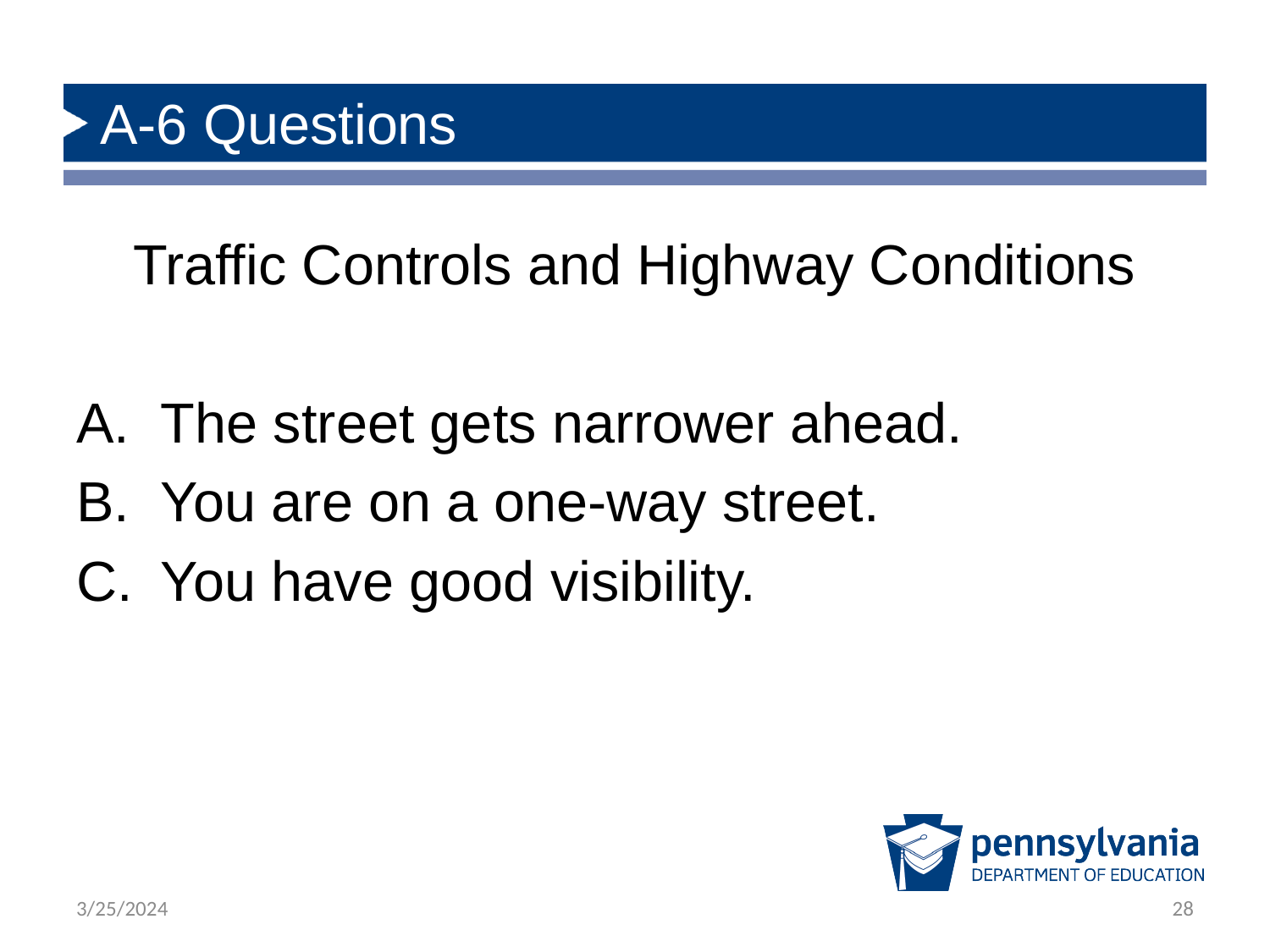

# A-6 Questions
Traffic Controls and Highway Conditions

The street gets narrower ahead.
You are on a one-way street.
You have good visibility.

3/25/2024
28